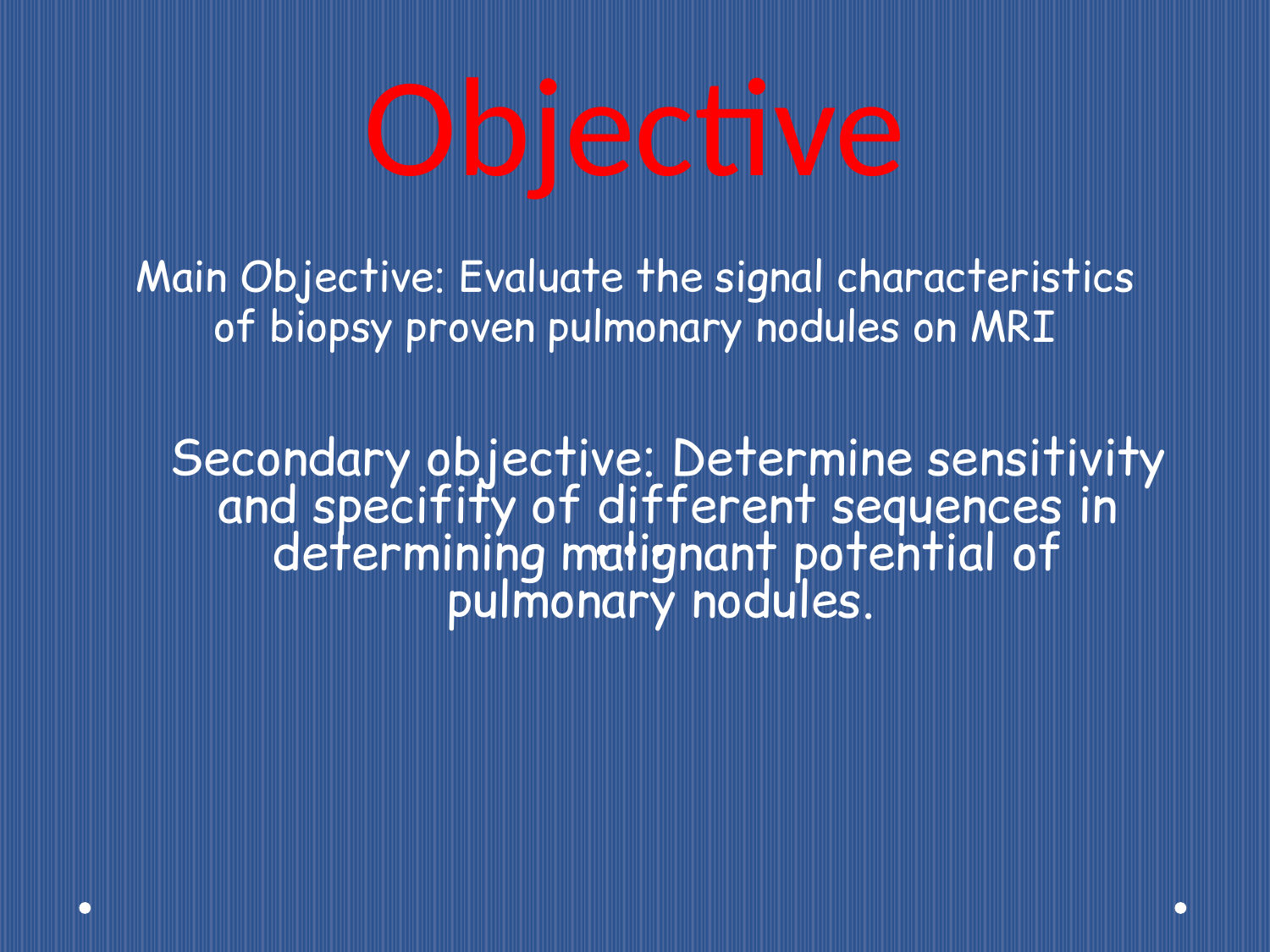

# Objective
Main Objective: Evaluate the signal characteristics of biopsy proven pulmonary nodules on MRI
Secondary objective: Determine sensitivity and specifity of different sequences in determining malignant potential of pulmonary nodules.